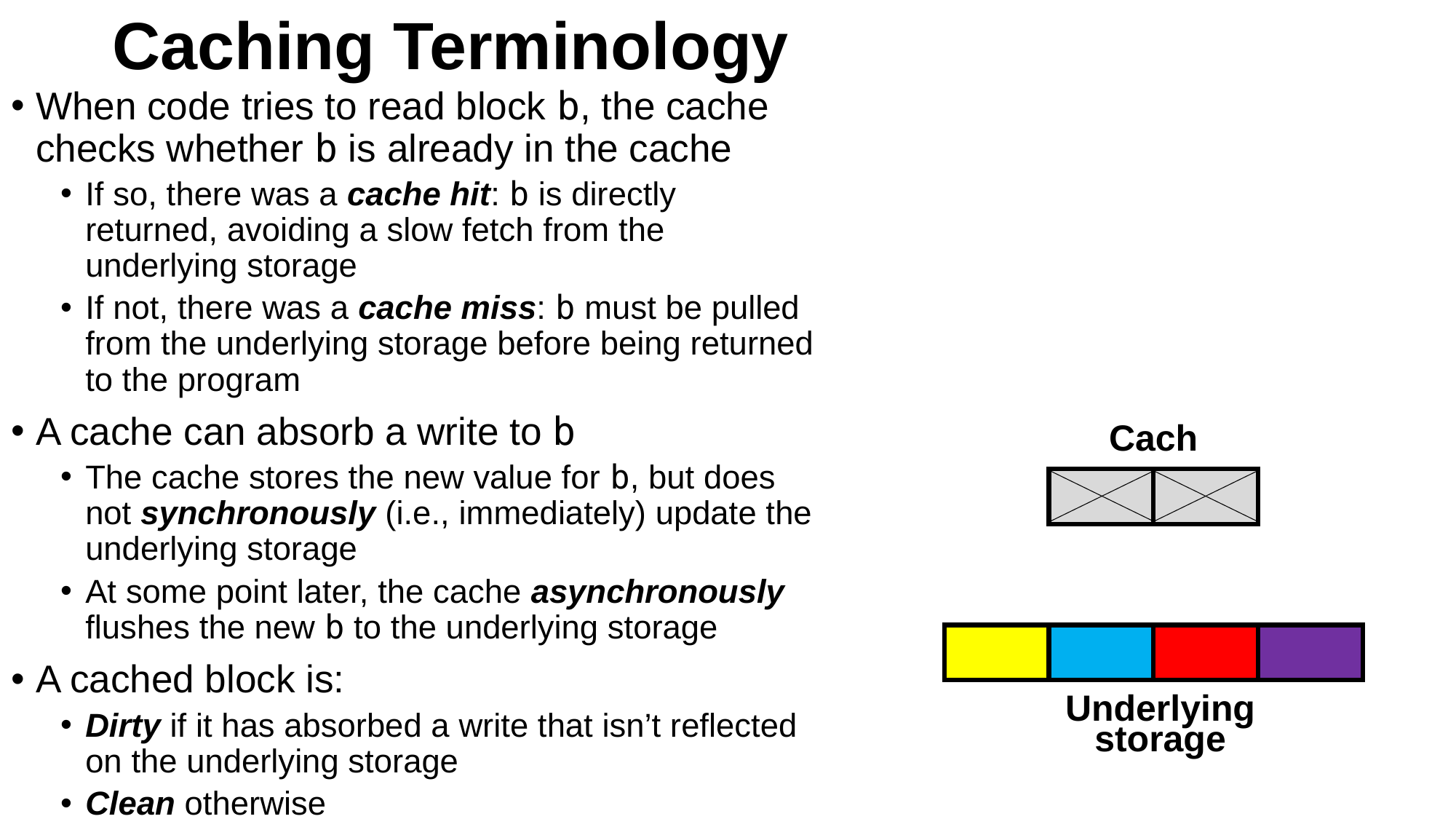

# Caching Terminology
When code tries to read block b, the cache checks whether b is already in the cache
If so, there was a cache hit: b is directly returned, avoiding a slow fetch from the underlying storage
If not, there was a cache miss: b must be pulled from the underlying storage before being returned to the program
A cache can absorb a write to b
The cache stores the new value for b, but does not synchronously (i.e., immediately) update the underlying storage
At some point later, the cache asynchronously flushes the new b to the underlying storage
A cached block is:
Dirty if it has absorbed a write that isn’t reflected on the underlying storage
Clean otherwise

Cache

Underlying storage